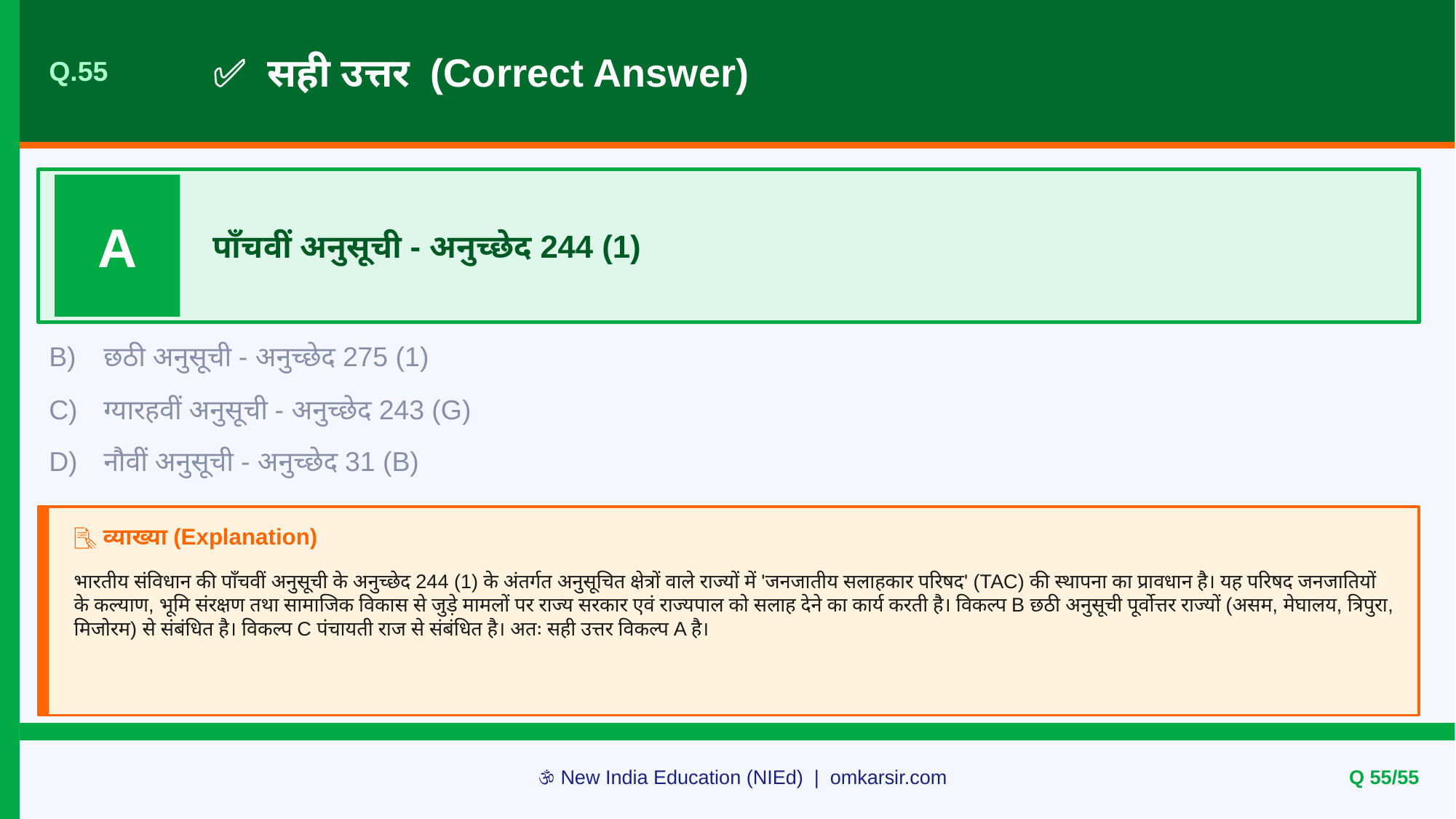

✅  सही उत्तर  (Correct Answer)
Q.55

A
पाँचवीं अनुसूची - अनुच्छेद 244 (1)
B)
छठी अनुसूची - अनुच्छेद 275 (1)
C)
ग्यारहवीं अनुसूची - अनुच्छेद 243 (G)
D)
नौवीं अनुसूची - अनुच्छेद 31 (B)

📝 व्याख्या (Explanation)
भारतीय संविधान की पाँचवीं अनुसूची के अनुच्छेद 244 (1) के अंतर्गत अनुसूचित क्षेत्रों वाले राज्यों में 'जनजातीय सलाहकार परिषद' (TAC) की स्थापना का प्रावधान है। यह परिषद जनजातियों के कल्याण, भूमि संरक्षण तथा सामाजिक विकास से जुड़े मामलों पर राज्य सरकार एवं राज्यपाल को सलाह देने का कार्य करती है। विकल्प B छठी अनुसूची पूर्वोत्तर राज्यों (असम, मेघालय, त्रिपुरा, मिजोरम) से संबंधित है। विकल्प C पंचायती राज से संबंधित है। अतः सही उत्तर विकल्प A है।

🕉️ New India Education (NIEd)  |  omkarsir.com
Q 55/55